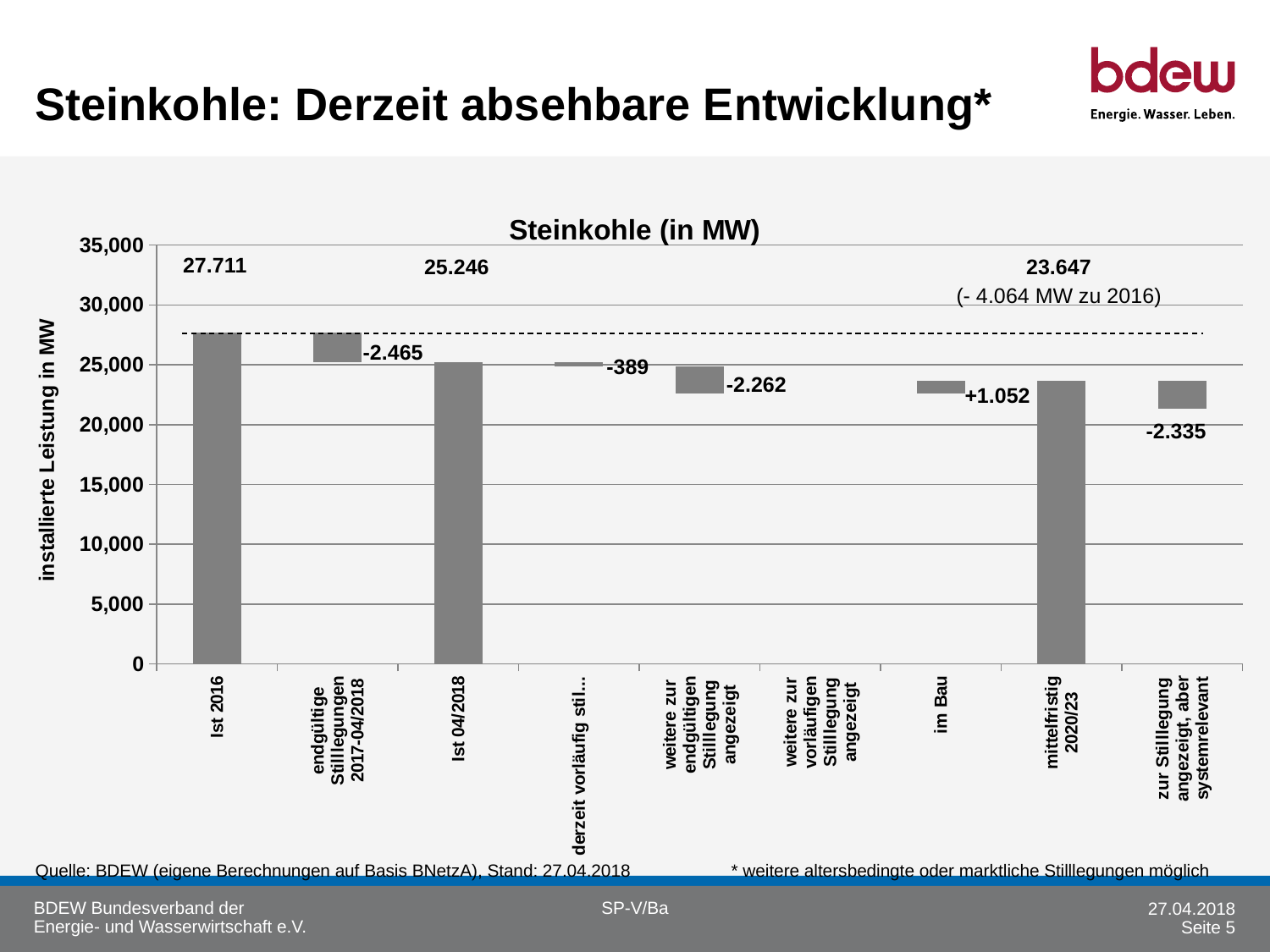

# Steinkohle: Derzeit absehbare Entwicklung*

### Chart: Steinkohle (in MW)

| Category | steinkohle | Rest |
|---|---|---|
| Ist 2016 | 0.0 | 27711.0 |
| endgültige
Stilllegungen
2017-04/2018 | 25246.0 | 2465.0 |
| Ist 04/2018 | None | 25246.0 |
| derzeit vorläufig stillgelegt | 24857.0 | 389.0 |
| weitere zur
endgültigen
Stilllegung
angezeigt | 22595.0 | 2262.0 |
| weitere zur
vorläufigen
Stilllegung
angezeigt | 22595.0 | 0.0 |
| im Bau | 22595.0 | 1052.0 |
| mittelfristig
2020/23 | 0.0 | 23647.0 |
| zur Stilllegung
angezeigt, aber
systemrelevant | 21312.0 | 2335.0 |
27.711
25.246
23.647
(- 4.064 MW zu 2016)
-2.465
-389
-2.262
+1.052
-2.335
* weitere altersbedingte oder marktliche Stilllegungen möglich
Quelle: BDEW (eigene Berechnungen auf Basis BNetzA), Stand: 27.04.2018
SP-V/Ba
27.04.2018
Seite 5